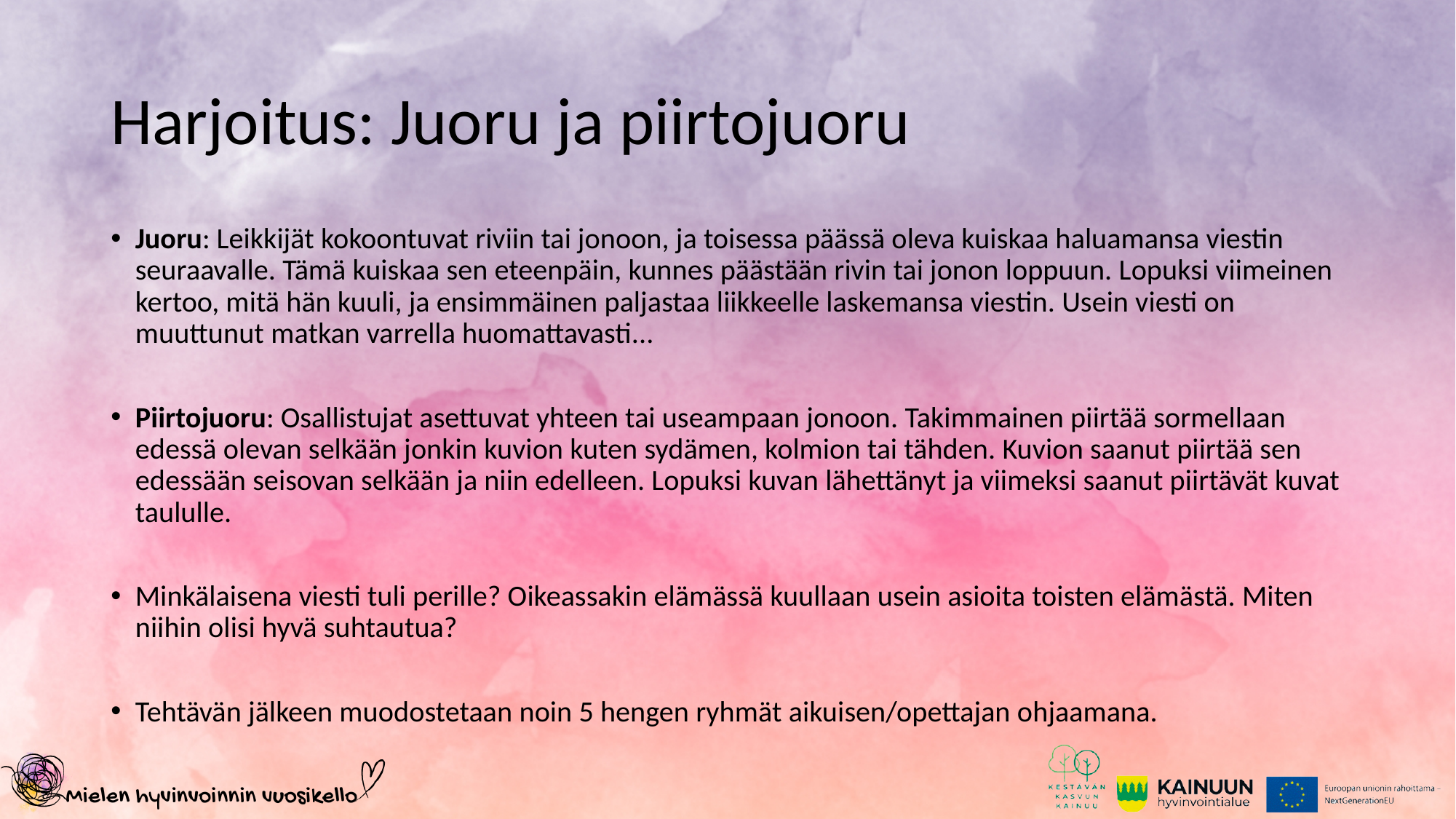

# Harjoitus: Juoru ja piirtojuoru
Juoru: Leikkijät kokoontuvat riviin tai jonoon, ja toisessa päässä oleva kuiskaa haluamansa viestin seuraavalle. Tämä kuiskaa sen eteenpäin, kunnes päästään rivin tai jonon loppuun. Lopuksi viimeinen kertoo, mitä hän kuuli, ja ensimmäinen paljastaa liikkeelle laskemansa viestin. Usein viesti on muuttunut matkan varrella huomattavasti...

Piirtojuoru: Osallistujat asettuvat yhteen tai useampaan jonoon. Takimmainen piirtää sormellaan edessä olevan selkään jonkin kuvion kuten sydämen, kolmion tai tähden. Kuvion saanut piirtää sen edessään seisovan selkään ja niin edelleen. Lopuksi kuvan lähettänyt ja viimeksi saanut piirtävät kuvat taululle.

Minkälaisena viesti tuli perille? Oikeassakin elämässä kuullaan usein asioita toisten elämästä. Miten niihin olisi hyvä suhtautua?

Tehtävän jälkeen muodostetaan noin 5 hengen ryhmät aikuisen/opettajan ohjaamana.